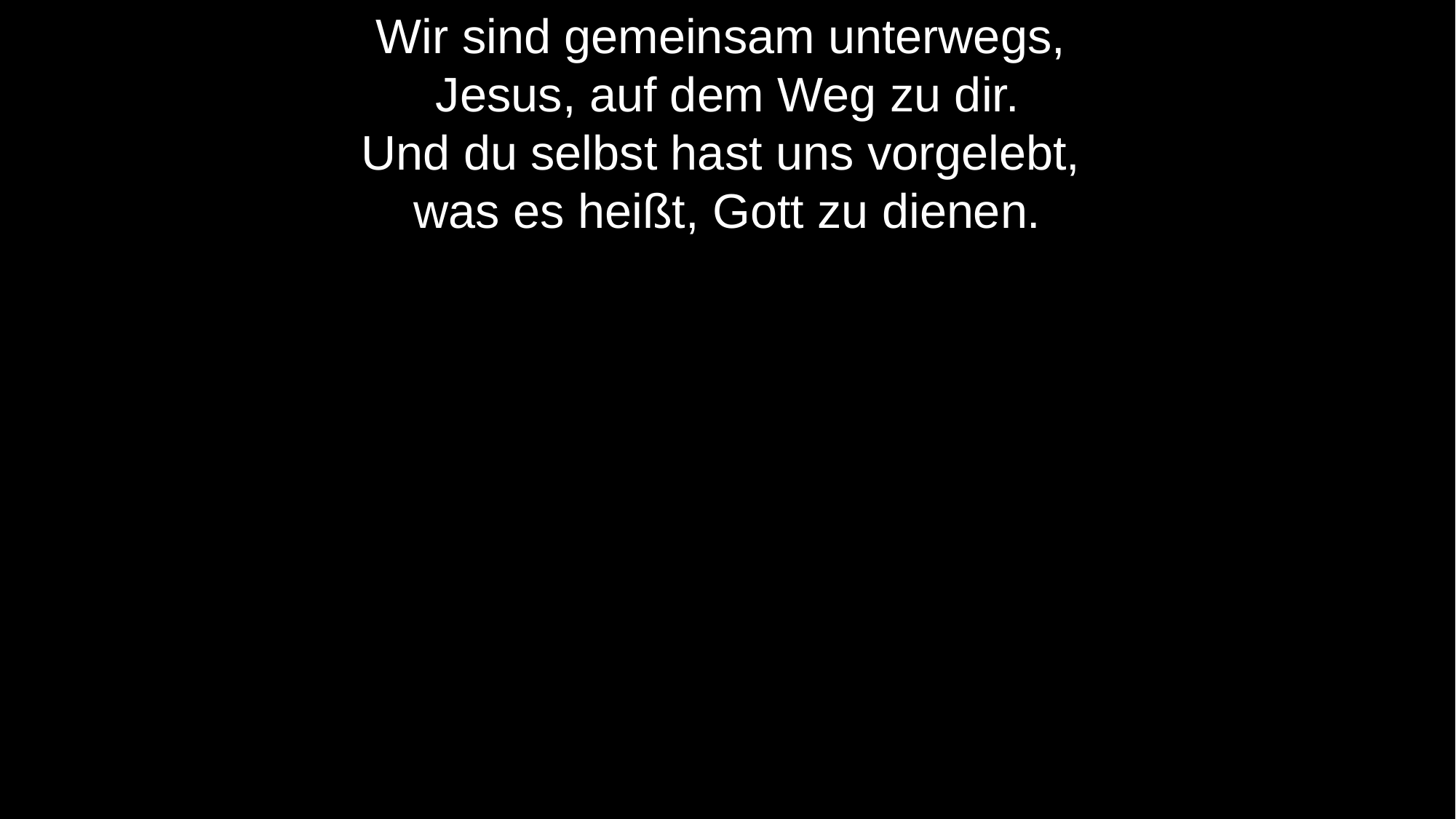

Wir sind gemeinsam unterwegs,
Jesus, auf dem Weg zu dir.
Und du selbst hast uns vorgelebt,
was es heißt, Gott zu dienen.